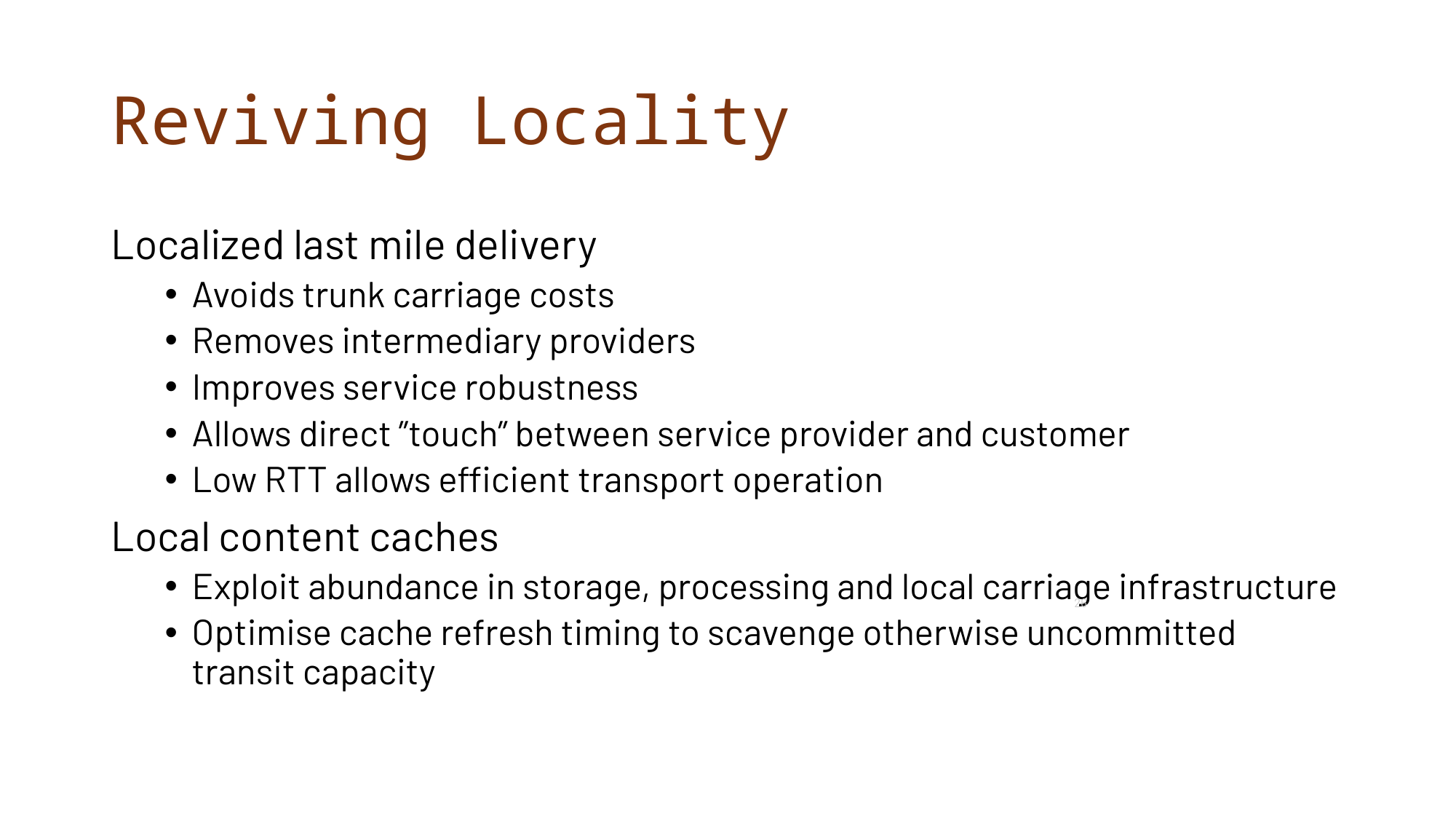

# Reviving Locality
Localized last mile delivery
Avoids trunk carriage costs
Removes intermediary providers
Improves service robustness
Allows direct ”touch” between service provider and customer
Low RTT allows efficient transport operation
Local content caches
Exploit abundance in storage, processing and local carriage infrastructure
Optimise cache refresh timing to scavenge otherwise uncommitted transit capacity

26